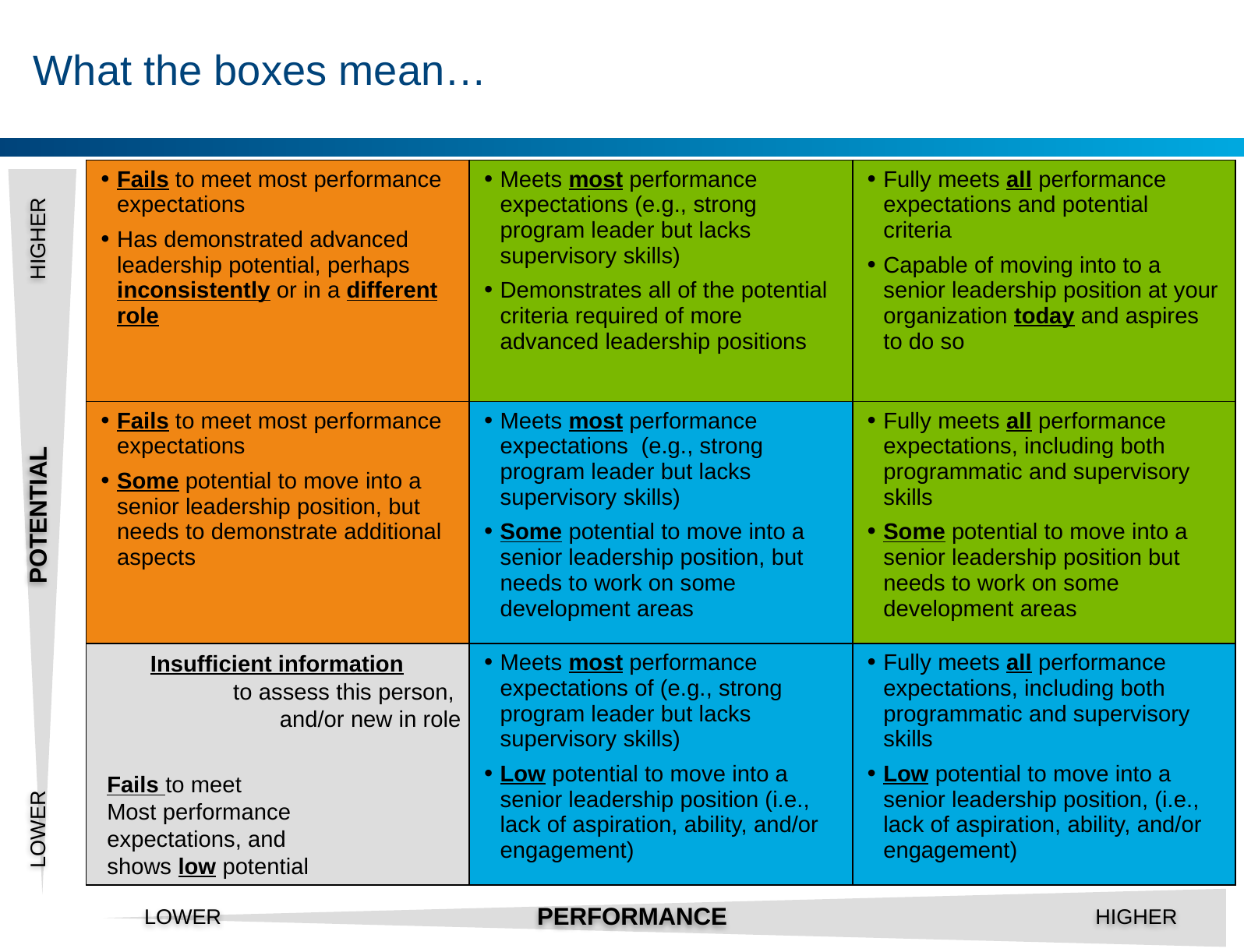

3_84
What the boxes mean…
| Fails to meet most performance expectations Has demonstrated advanced leadership potential, perhaps inconsistently or in a different role | Meets most performance expectations (e.g., strong program leader but lacks supervisory skills) Demonstrates all of the potential criteria required of more advanced leadership positions | Fully meets all performance expectations and potential criteria Capable of moving into to a senior leadership position at your organization today and aspires to do so |
| --- | --- | --- |
| Fails to meet most performance expectations Some potential to move into a senior leadership position, but needs to demonstrate additional aspects | Meets most performance expectations (e.g., strong program leader but lacks supervisory skills) Some potential to move into a senior leadership position, but needs to work on some development areas | Fully meets all performance expectations, including both programmatic and supervisory skills Some potential to move into a senior leadership position but needs to work on some development areas |
|  | Meets most performance expectations of (e.g., strong program leader but lacks supervisory skills) Low potential to move into a senior leadership position (i.e., lack of aspiration, ability, and/or engagement) | Fully meets all performance expectations, including both programmatic and supervisory skills Low potential to move into a senior leadership position, (i.e., lack of aspiration, ability, and/or engagement) |

HIGHER

POTENTIAL
Insufficient information
to assess this person,
  and/or new in role
Fails to meet
Most performance
expectations, and
shows low potential

LOWER
LOWER
PERFORMANCE
HIGHER